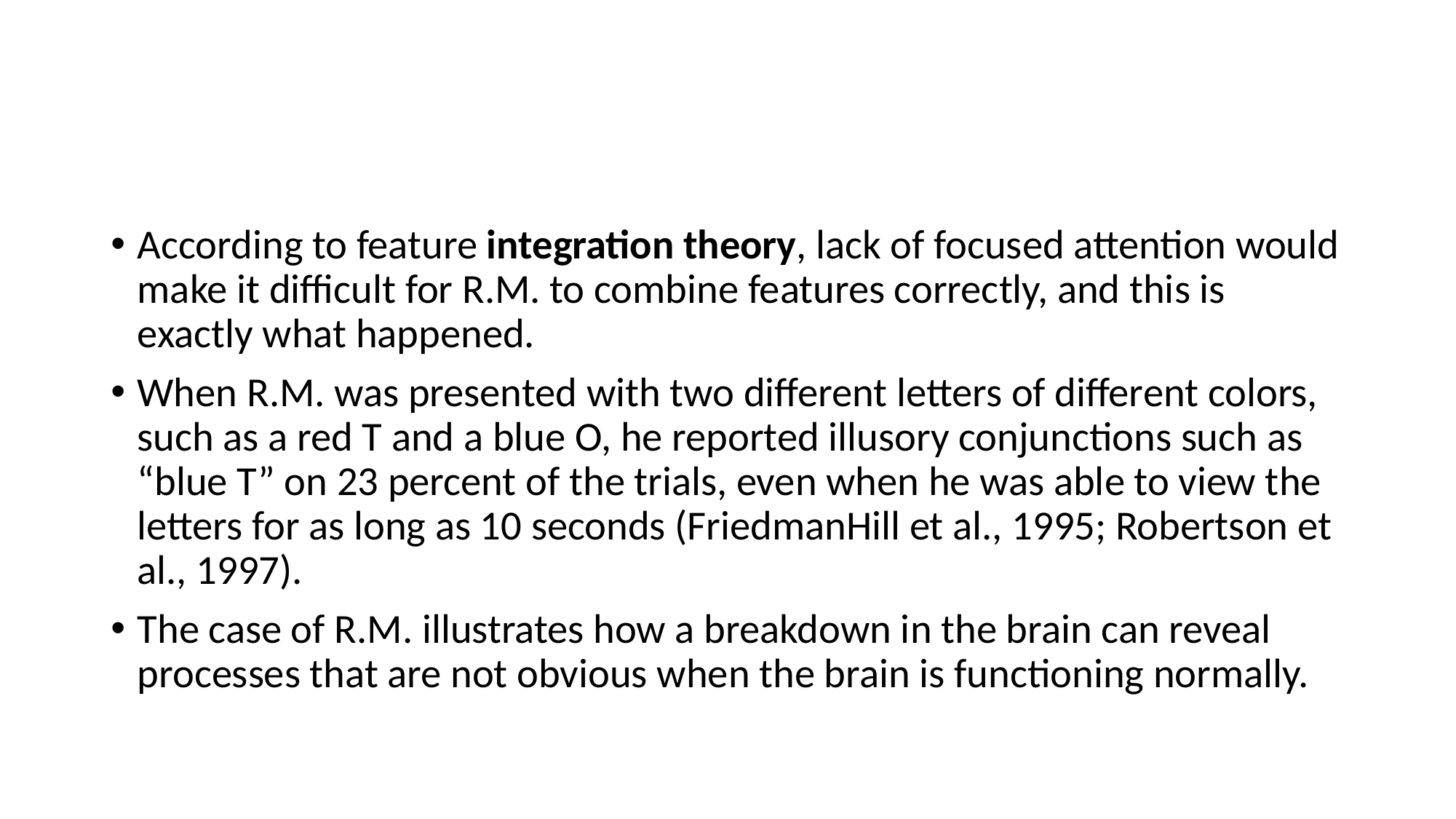

#
According to feature integration theory, lack of focused attention would make it difficult for R.M. to combine features correctly, and this is exactly what happened.
When R.M. was presented with two different letters of different colors, such as a red T and a blue O, he reported illusory conjunctions such as “blue T” on 23 percent of the trials, even when he was able to view the letters for as long as 10 seconds (FriedmanHill et al., 1995; Robertson et al., 1997).
The case of R.M. illustrates how a breakdown in the brain can reveal processes that are not obvious when the brain is functioning normally.